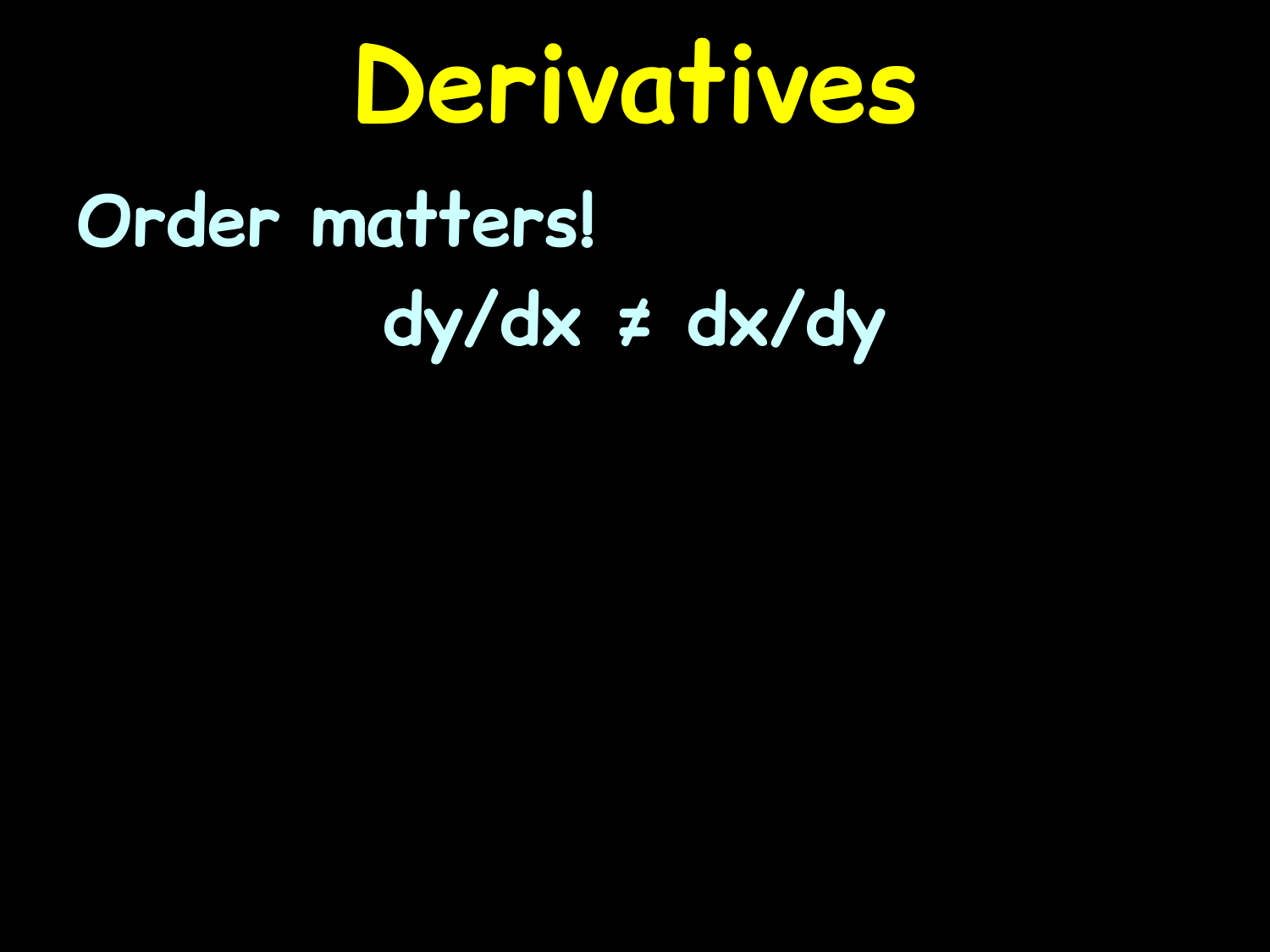

# Derivatives
Order matters!
dy/dx ≠ dx/dy